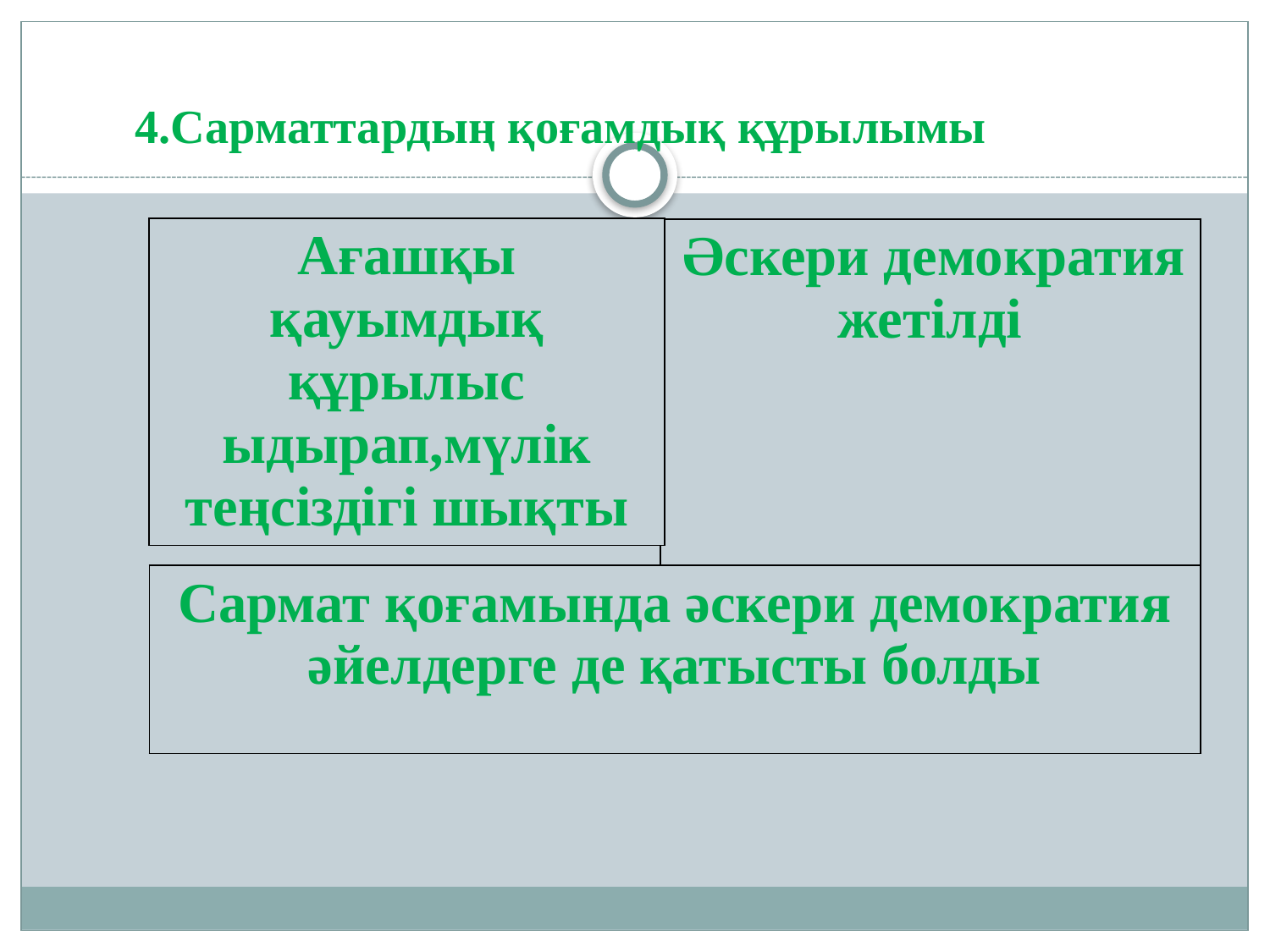

4.Сарматтардың қоғамдық құрылымы
| Ағашқы қауымдық құрылыс ыдырап,мүлік теңсіздігі шықты |
| --- |
| Әскери демократия жетілді |
| --- |
| Сармат қоғамында әскери демократия әйелдерге де қатысты болды |
| --- |